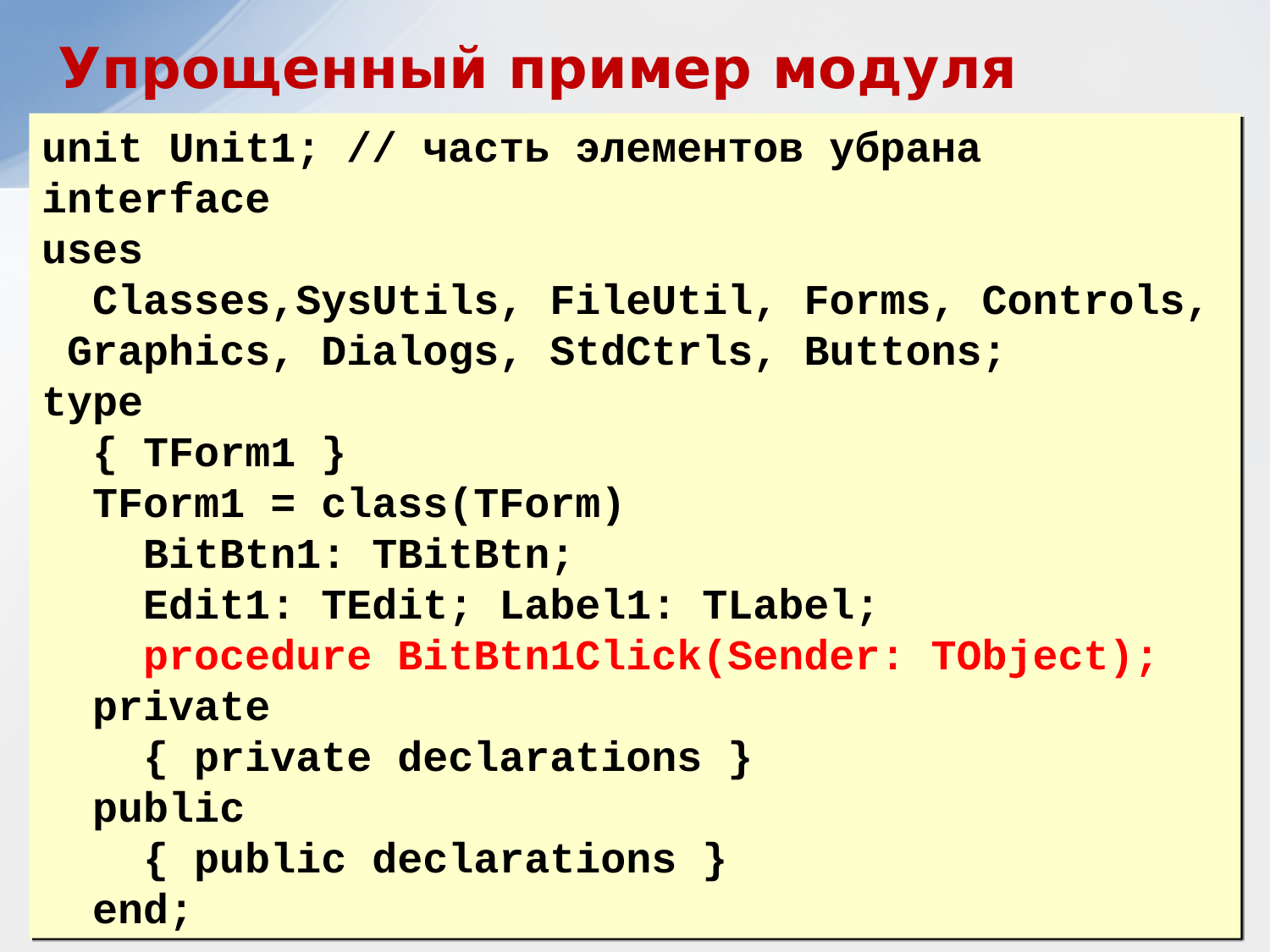

Упрощенный пример модуля
unit Unit1; // часть элементов убрана
interface
uses
  Classes,SysUtils, FileUtil, Forms, Controls,
 Graphics, Dialogs, StdCtrls, Buttons;
type
  { TForm1 }
  TForm1 = class(TForm)
    BitBtn1: TBitBtn;
    Edit1: TEdit; Label1: TLabel;
    procedure BitBtn1Click(Sender: TObject);
  private
    { private declarations }
  public
    { public declarations }
  end;